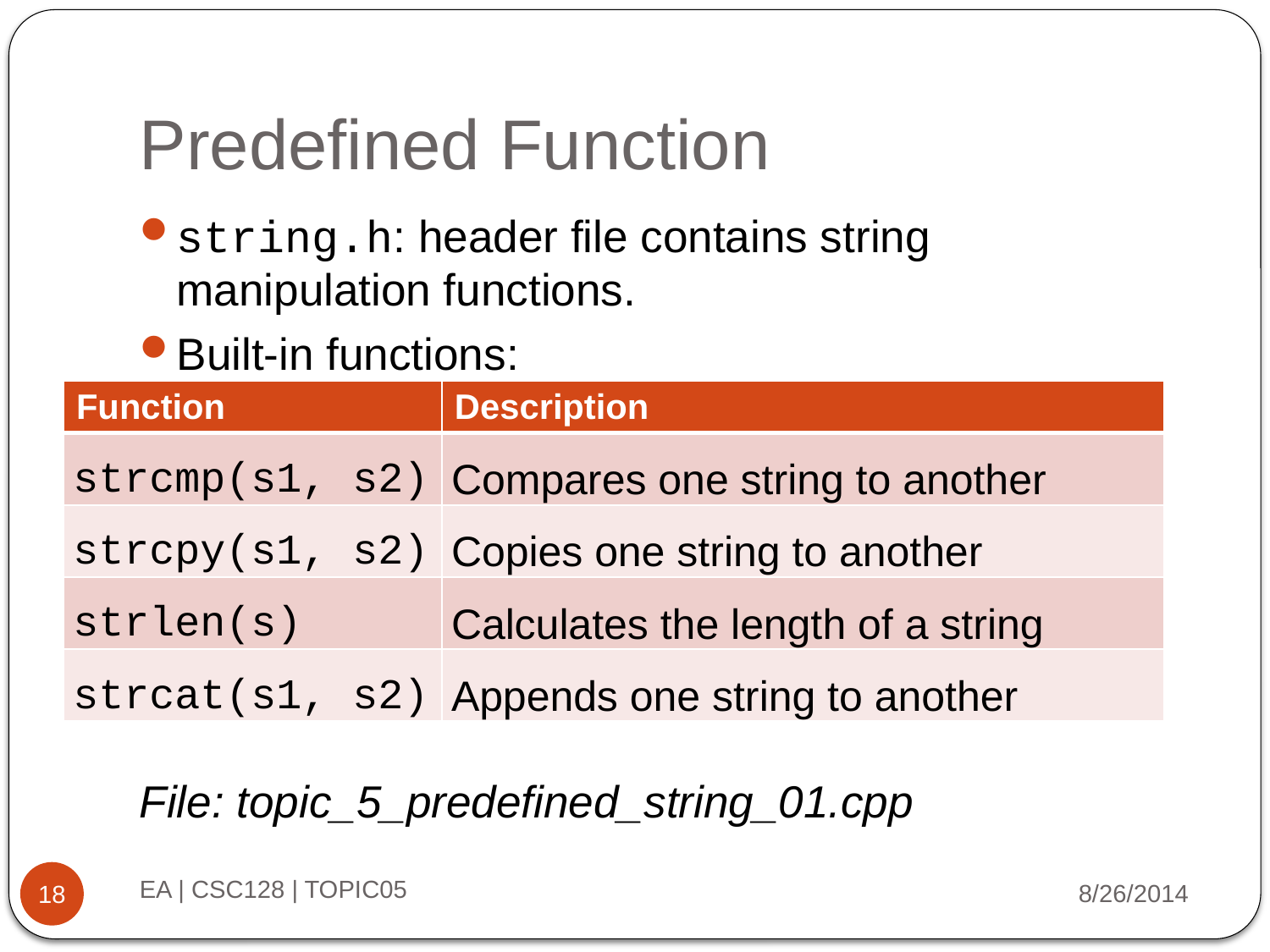

# Predefined Function
string.h: header file contains string manipulation functions.
Built-in functions:

File: topic_5_predefined_string_01.cpp
| Function | Description |
| --- | --- |
| strcmp(s1, s2) | Compares one string to another |
| strcpy(s1, s2) | Copies one string to another |
| strlen(s) | Calculates the length of a string |
| strcat(s1, s2) | Appends one string to another |
EA | CSC128 | TOPIC05
8/26/2014
18